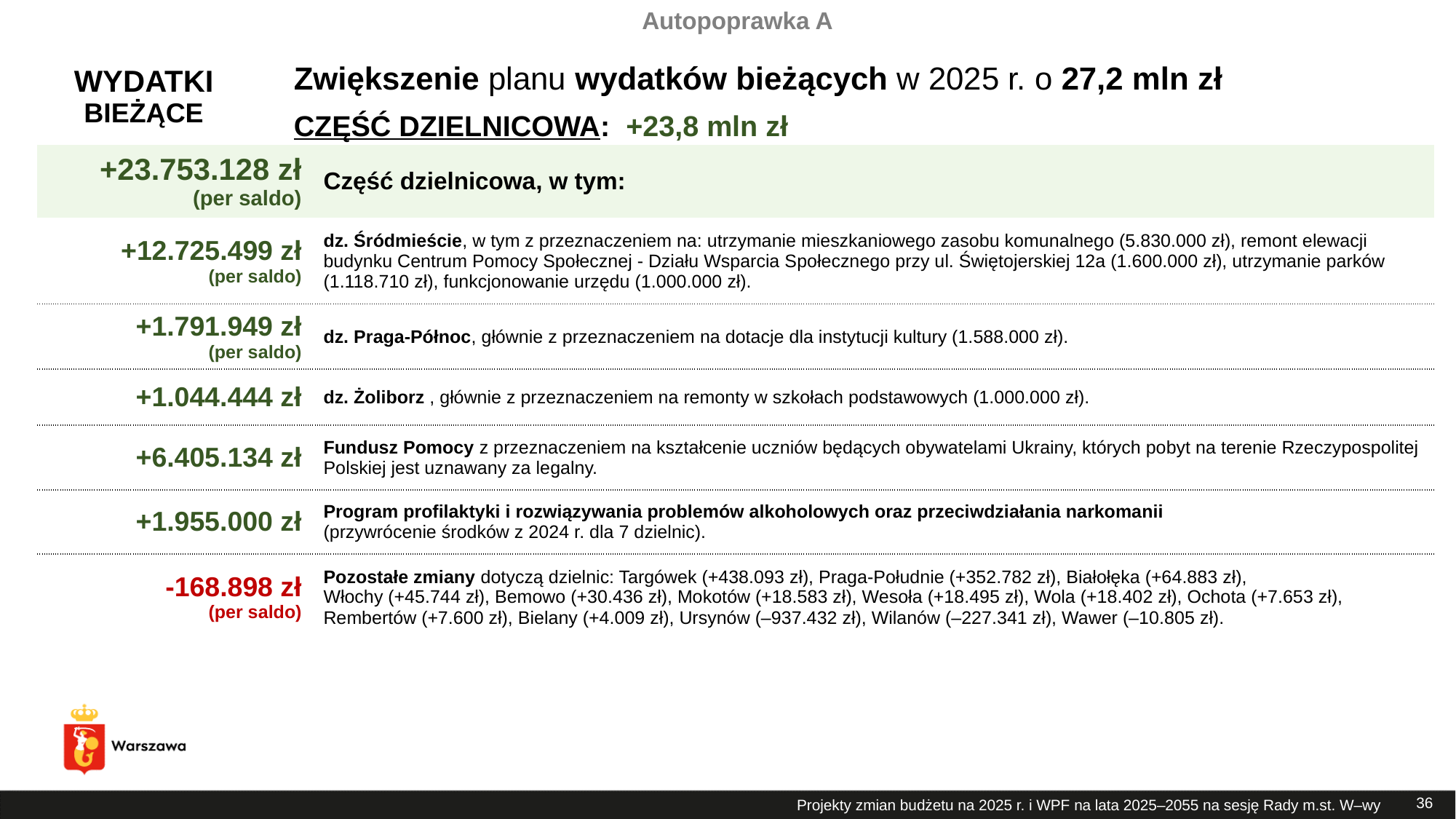

Autopoprawka A
# Zwiększenie planu wydatków bieżących w 2025 r. o 27,2 mln zł
WYDATKI BIEŻĄCE
CZĘŚĆ DZIELNICOWA:  +23,8 mln zł
| +23.753.128 zł (per saldo) | Część dzielnicowa, w tym: |
| --- | --- |
| +12.725.499 zł (per saldo) | dz. Śródmieście, w tym z przeznaczeniem na: utrzymanie mieszkaniowego zasobu komunalnego (5.830.000 zł), remont elewacji budynku Centrum Pomocy Społecznej - Działu Wsparcia Społecznego przy ul. Świętojerskiej 12a (1.600.000 zł), utrzymanie parków (1.118.710 zł), funkcjonowanie urzędu (1.000.000 zł). |
| +1.791.949 zł (per saldo) | dz. Praga-Północ, głównie z przeznaczeniem na dotacje dla instytucji kultury (1.588.000 zł). |
| +1.044.444 zł | dz. Żoliborz , głównie z przeznaczeniem na remonty w szkołach podstawowych (1.000.000 zł). |
| +6.405.134 zł | Fundusz Pomocy z przeznaczeniem na kształcenie uczniów będących obywatelami Ukrainy, których pobyt na terenie Rzeczypospolitej Polskiej jest uznawany za legalny. |
| +1.955.000 zł | Program profilaktyki i rozwiązywania problemów alkoholowych oraz przeciwdziałania narkomanii (przywrócenie środków z 2024 r. dla 7 dzielnic). |
| -168.898 zł (per saldo) | Pozostałe zmiany dotyczą dzielnic: Targówek (+438.093 zł), Praga-Południe (+352.782 zł), Białołęka (+64.883 zł), Włochy (+45.744 zł), Bemowo (+30.436 zł), Mokotów (+18.583 zł), Wesoła (+18.495 zł), Wola (+18.402 zł), Ochota (+7.653 zł), Rembertów (+7.600 zł), Bielany (+4.009 zł), Ursynów (–937.432 zł), Wilanów (–227.341 zł), Wawer (–10.805 zł). |
36
Projekty zmian budżetu na 2025 r. i WPF na lata 2025–2055 na sesję Rady m.st. W–wy